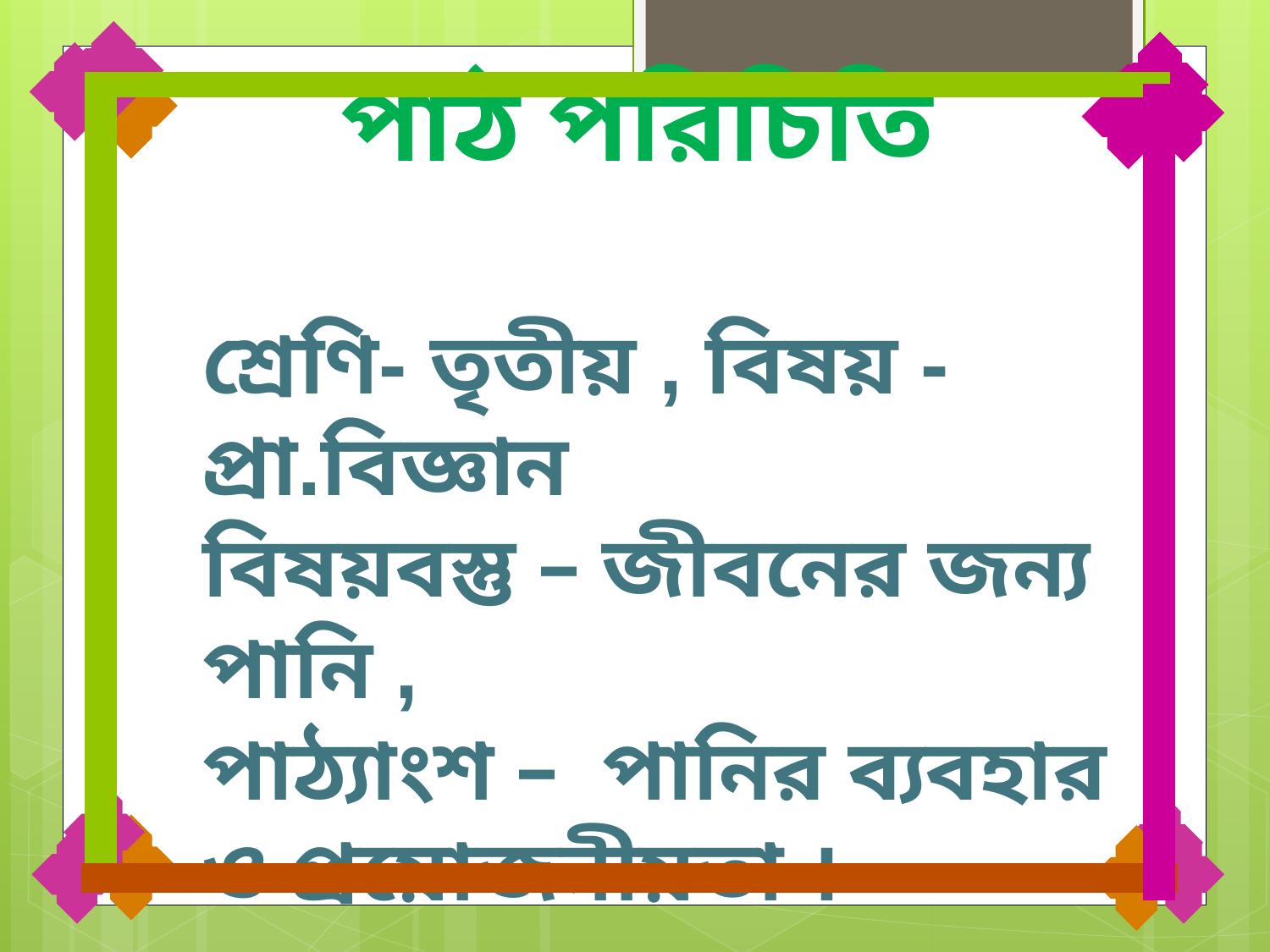

#

     পাঠ পরিচিতি

শ্রেণি- তৃতীয় , বিষয় -প্রা.বিজ্ঞান
বিষয়বস্তু – জীবনের জন্য পানি ,
পাঠ্যাংশ –  পানির ব্যবহার ও প্রয়োজনীয়তা ।